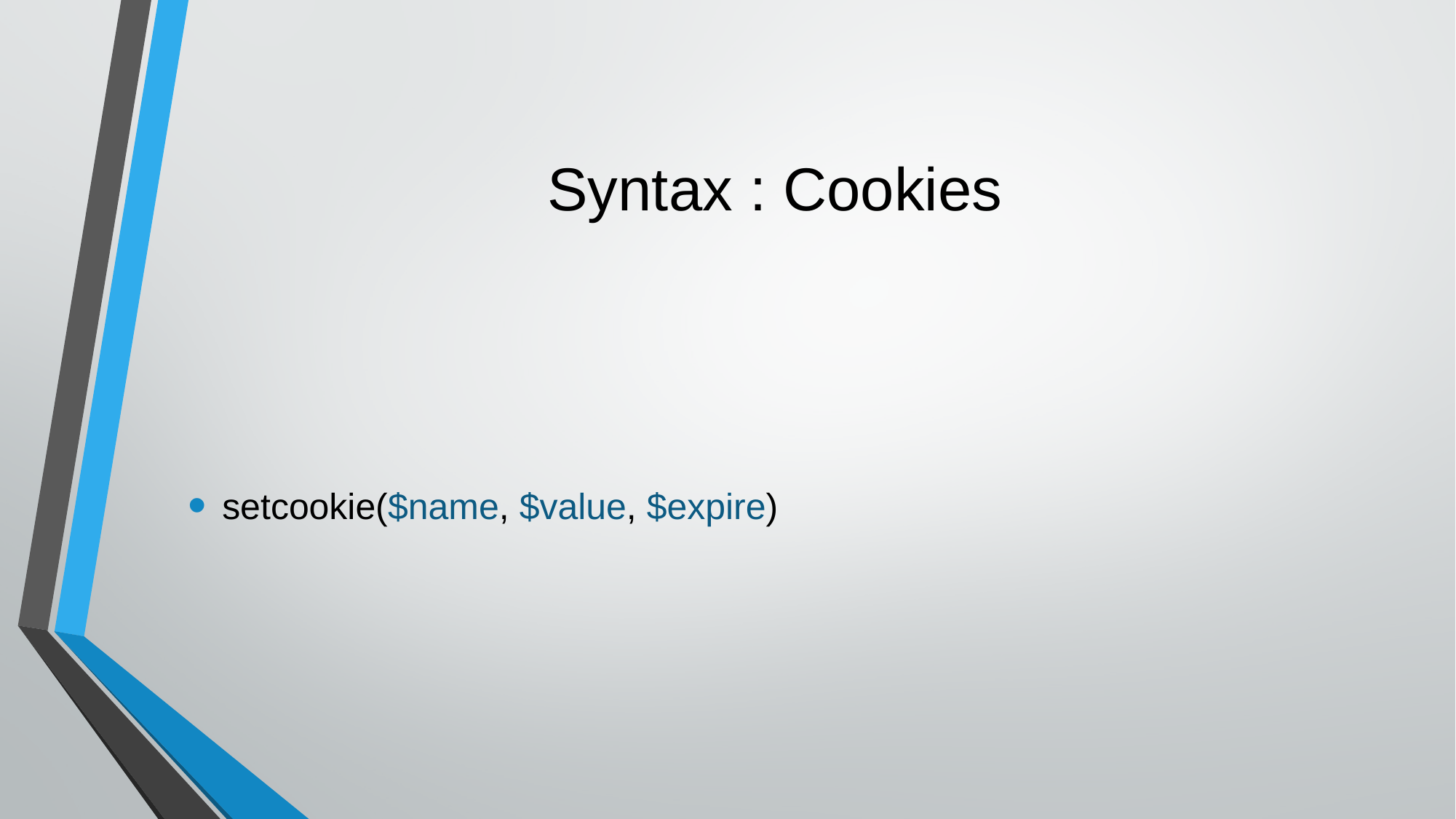

# Syntax : Cookies
setcookie($name, $value, $expire)